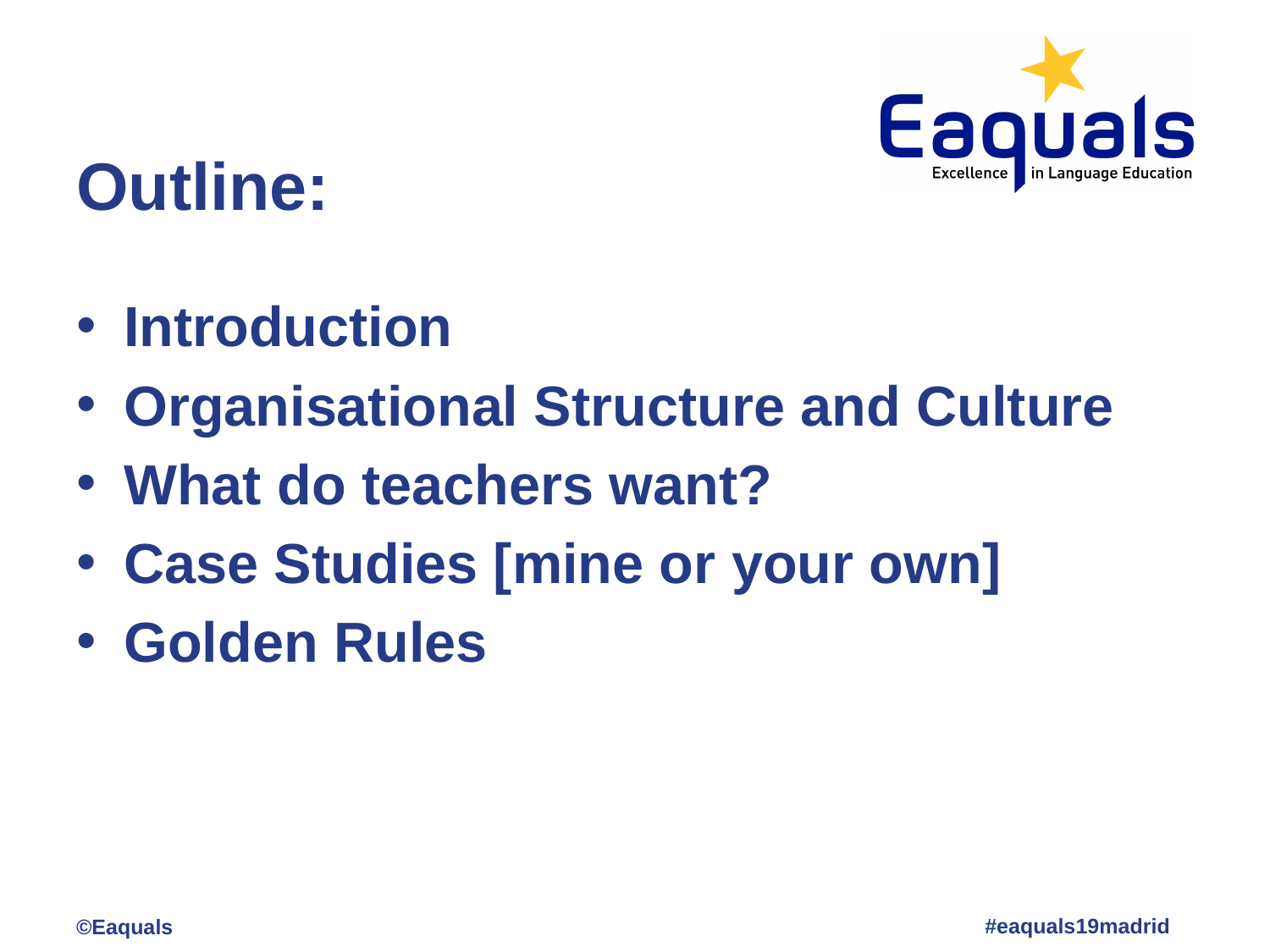

# Outline:
Introduction
Organisational Structure and Culture
What do teachers want?
Case Studies [mine or your own]
Golden Rules
#eaquals19madrid
©Eaquals